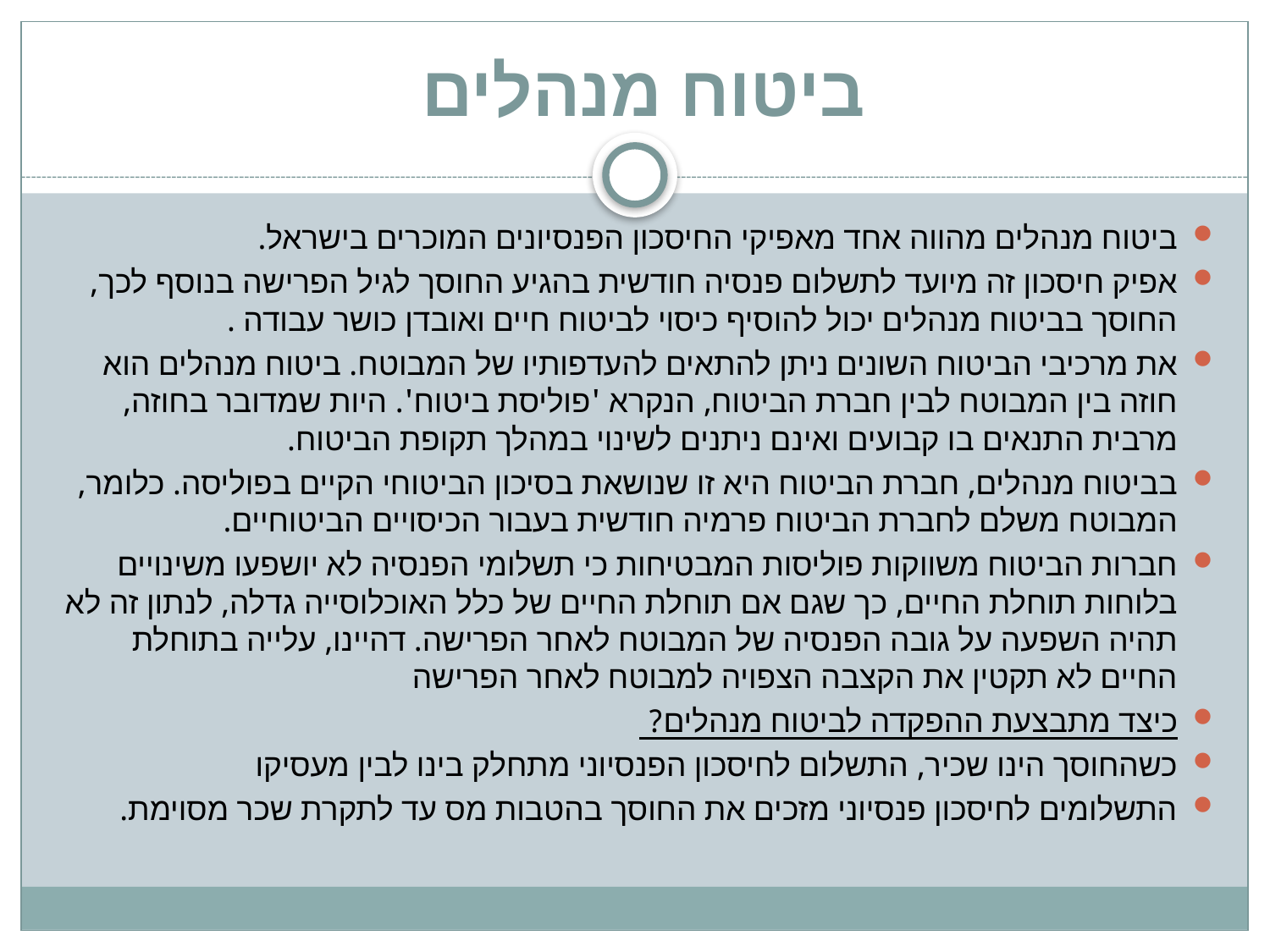

# ביטוח מנהלים
ביטוח מנהלים מהווה אחד מאפיקי החיסכון הפנסיונים המוכרים בישראל.
אפיק חיסכון זה מיועד לתשלום פנסיה חודשית בהגיע החוסך לגיל הפרישה בנוסף לכך, החוסך בביטוח מנהלים יכול להוסיף כיסוי לביטוח חיים ואובדן כושר עבודה .
את מרכיבי הביטוח השונים ניתן להתאים להעדפותיו של המבוטח. ביטוח מנהלים הוא חוזה בין המבוטח לבין חברת הביטוח, הנקרא 'פוליסת ביטוח'. היות שמדובר בחוזה, מרבית התנאים בו קבועים ואינם ניתנים לשינוי במהלך תקופת הביטוח.
בביטוח מנהלים, חברת הביטוח היא זו שנושאת בסיכון הביטוחי הקיים בפוליסה. כלומר, המבוטח משלם לחברת הביטוח פרמיה חודשית בעבור הכיסויים הביטוחיים.
חברות הביטוח משווקות פוליסות המבטיחות כי תשלומי הפנסיה לא יושפעו משינויים בלוחות תוחלת החיים, כך שגם אם תוחלת החיים של כלל האוכלוסייה גדלה, לנתון זה לא תהיה השפעה על גובה הפנסיה של המבוטח לאחר הפרישה. דהיינו, עלייה בתוחלת החיים לא תקטין את הקצבה הצפויה למבוטח לאחר הפרישה
כיצד מתבצעת ההפקדה לביטוח מנהלים?
כשהחוסך הינו שכיר, התשלום לחיסכון הפנסיוני מתחלק בינו לבין מעסיקו
התשלומים לחיסכון פנסיוני מזכים את החוסך בהטבות מס עד לתקרת שכר מסוימת.